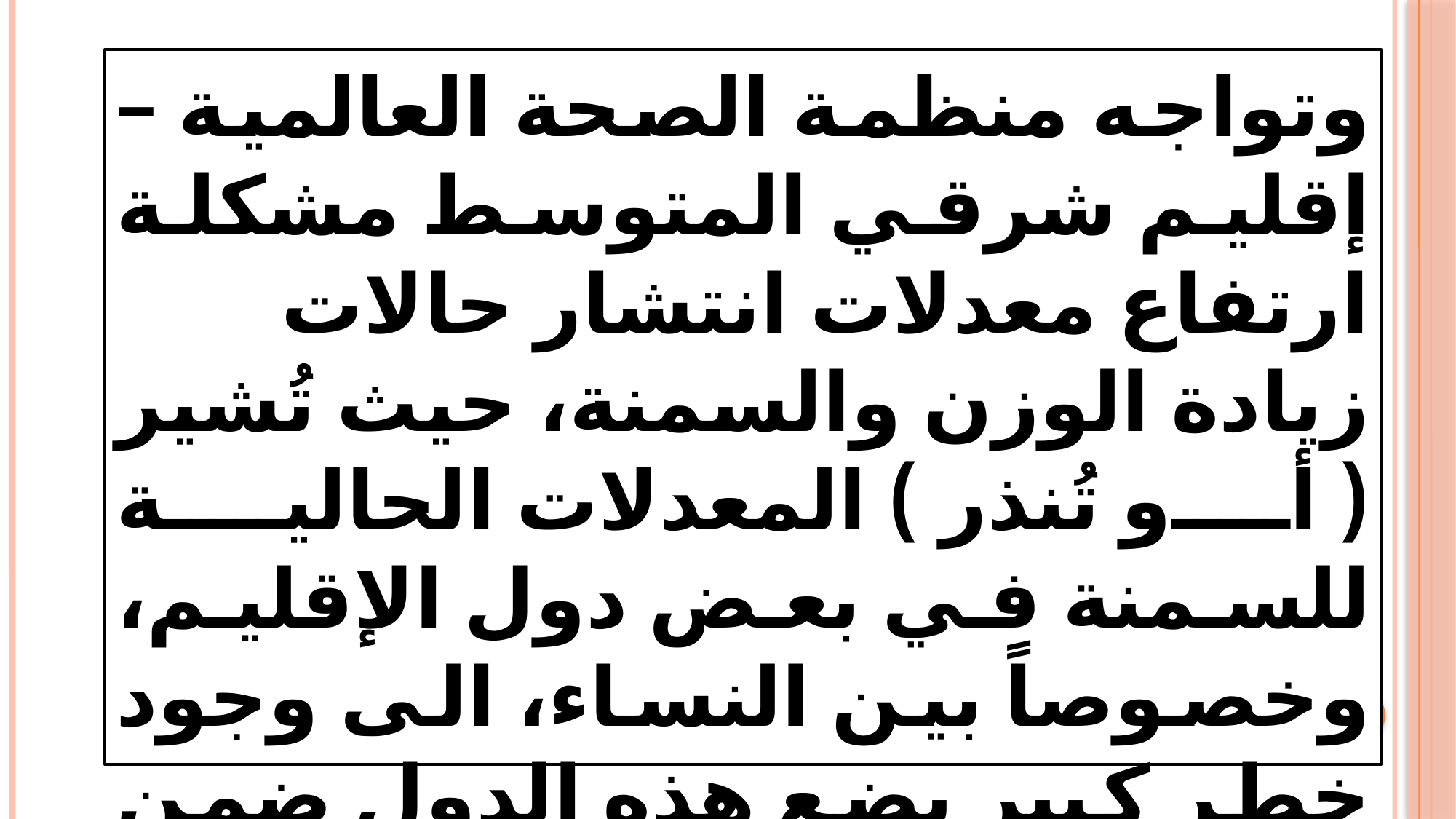

وتواجه منظمة الصحة العالمية – إقليم شرقي المتوسط مشكلة ارتفاع معدلات انتشار حالات زيادة الوزن والسمنة، حيث تُشير ( أو تُنذر ) المعدلات الحالية للسمنة في بعض دول الإقليم، وخصوصاً بين النساء، الى وجود خطر كبير يضع هذه الدول ضمن البلدان ذات معدلات السمنة الأعلى في العالم